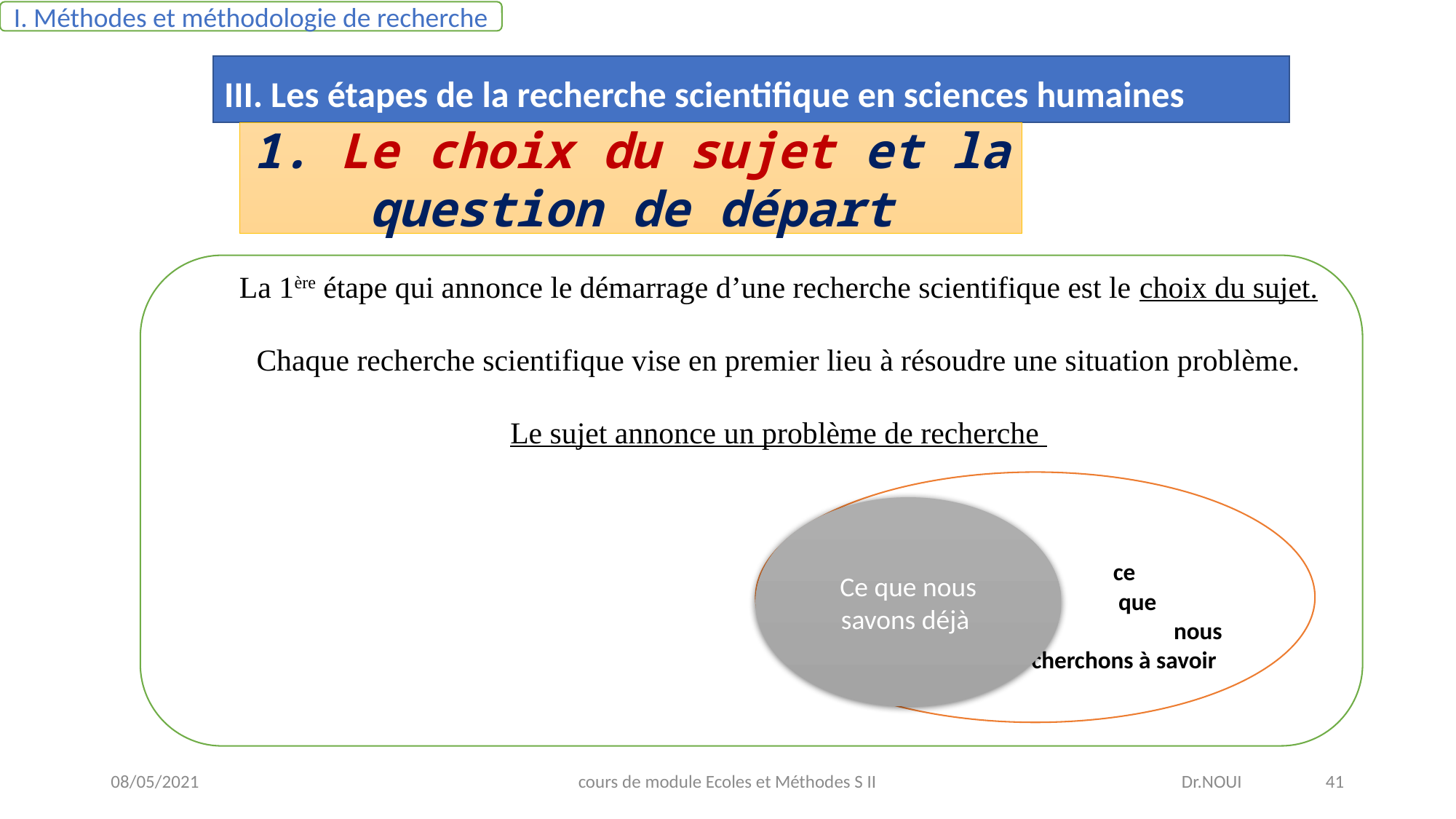

I. Méthodes et méthodologie de recherche
III. Les étapes de la recherche scientifique en sciences humaines
1. Le choix du sujet et la question de départ
La 1ère étape qui annonce le démarrage d’une recherche scientifique est le choix du sujet.
Chaque recherche scientifique vise en premier lieu à résoudre une situation problème.
Le sujet annonce un problème de recherche

		         		  	ce		                     que		 	nous cherchons à savoir
Ce que nous savons déjà
08/05/2021
cours de module Ecoles et Méthodes S II
Dr.NOUI                    41